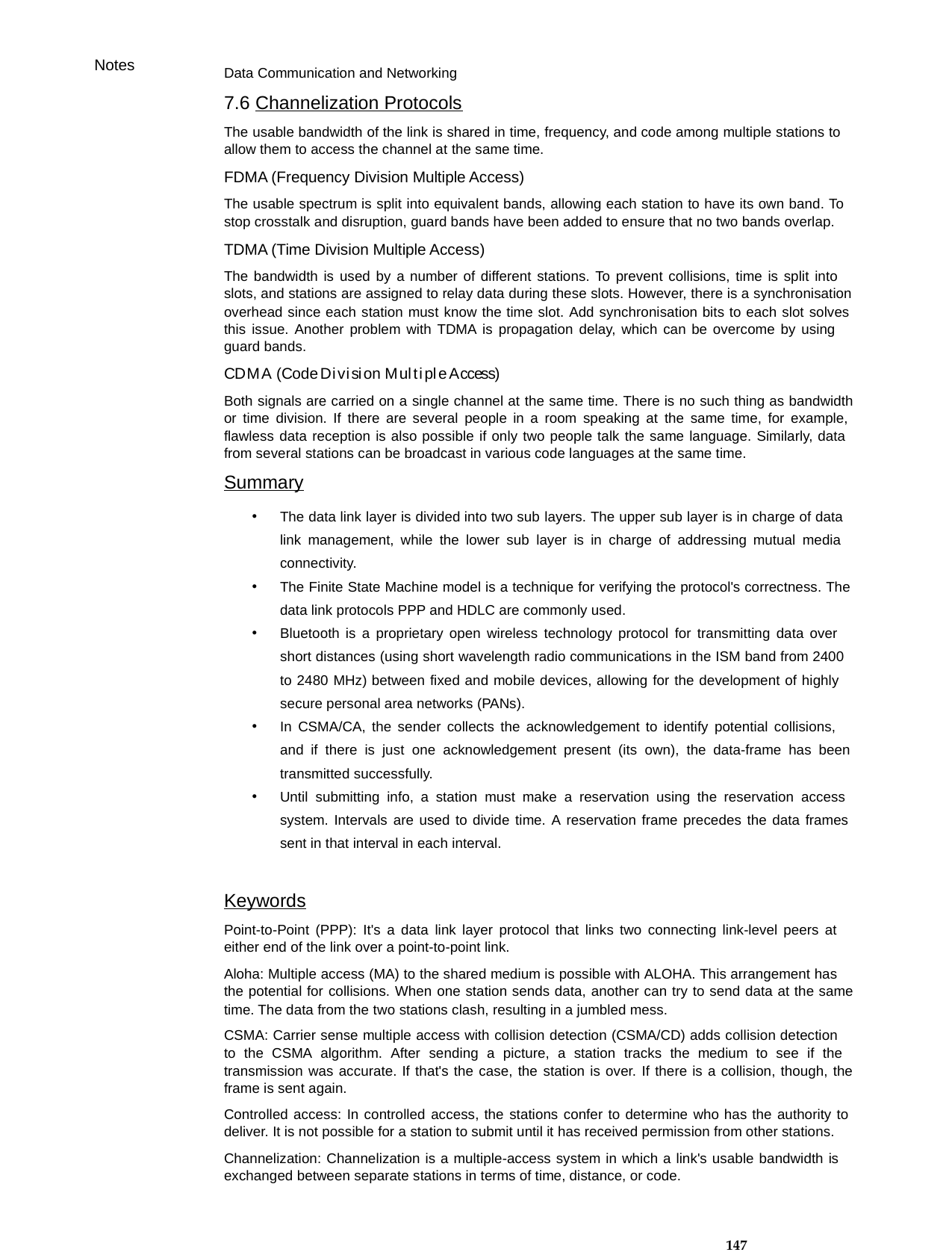

Notes
Data Communication and Networking
7.6 Channelization Protocols
The usable bandwidth of the link is shared in time, frequency, and code among multiple stations to
allow them to access the channel at the same time.
FDMA (Frequency Division Multiple Access)
The usable spectrum is split into equivalent bands, allowing each station to have its own band. To
stop crosstalk and disruption, guard bands have been added to ensure that no two bands overlap.
TDMA (Time Division Multiple Access)
The bandwidth is used by a number of different stations. To prevent collisions, time is split into
slots, and stations are assigned to relay data during these slots. However, there is a synchronisation
overhead since each station must know the time slot. Add synchronisation bits to each slot solves
this issue. Another problem with TDMA is propagation delay, which can be overcome by using
guard bands.
C
D
M
A
(
C
o
d
e
D
i
v
i
s
i
o
n
M
u
l
t
i
p
l
e
A
c
c
e
s
s
)
Both signals are carried on a single channel at the same time. There is no such thing as bandwidth
or time division. If there are several people in a room speaking at the same time, for example,
flawless data reception is also possible if only two people talk the same language. Similarly, data
from several stations can be broadcast in various code languages at the same time.
Summary
•
The data link layer is divided into two sub layers. The upper sub layer is in charge of data
link management, while the lower sub layer is in charge of addressing mutual media
connectivity.
•
•
The Finite State Machine model is a technique for verifying the protocol's correctness. The
data link protocols PPP and HDLC are commonly used.
Bluetooth is a proprietary open wireless technology protocol for transmitting data over
short distances (using short wavelength radio communications in the ISM band from 2400
to 2480 MHz) between fixed and mobile devices, allowing for the development of highly
secure personal area networks (PANs).
•
•
In CSMA/CA, the sender collects the acknowledgement to identify potential collisions,
and if there is just one acknowledgement present (its own), the data-frame has been
transmitted successfully.
Until submitting info, a station must make a reservation using the reservation access
system. Intervals are used to divide time. A reservation frame precedes the data frames
sent in that interval in each interval.
Keywords
Point-to-Point (PPP): It's a data link layer protocol that links two connecting link-level peers at
either end of the link over a point-to-point link.
Aloha: Multiple access (MA) to the shared medium is possible with ALOHA. This arrangement has
the potential for collisions. When one station sends data, another can try to send data at the same
time. The data from the two stations clash, resulting in a jumbled mess.
CSMA: Carrier sense multiple access with collision detection (CSMA/CD) adds collision detection
to the CSMA algorithm. After sending a picture, a station tracks the medium to see if the
transmission was accurate. If that's the case, the station is over. If there is a collision, though, the
frame is sent again.
Controlled access: In controlled access, the stations confer to determine who has the authority to
deliver. It is not possible for a station to submit until it has received permission from other stations.
Channelization: Channelization is a multiple-access system in which a link's usable bandwidth is
exchanged between separate stations in terms of time, distance, or code.
147